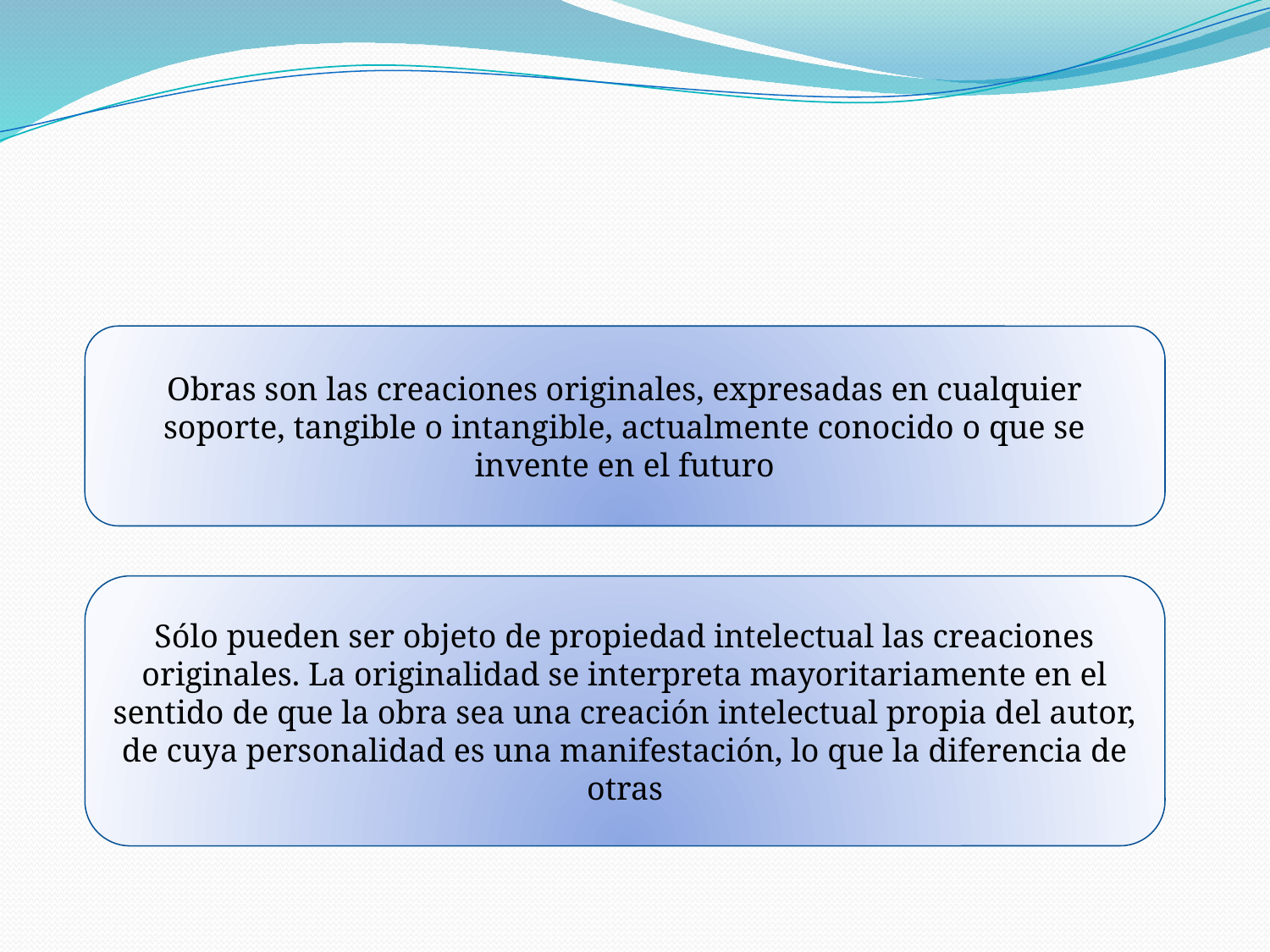

#
Obras son las creaciones originales, expresadas en cualquier soporte, tangible o intangible, actualmente conocido o que se invente en el futuro
Sólo pueden ser objeto de propiedad intelectual las creaciones originales. La originalidad se interpreta mayoritariamente en el sentido de que la obra sea una creación intelectual propia del autor, de cuya personalidad es una manifestación, lo que la diferencia de otras